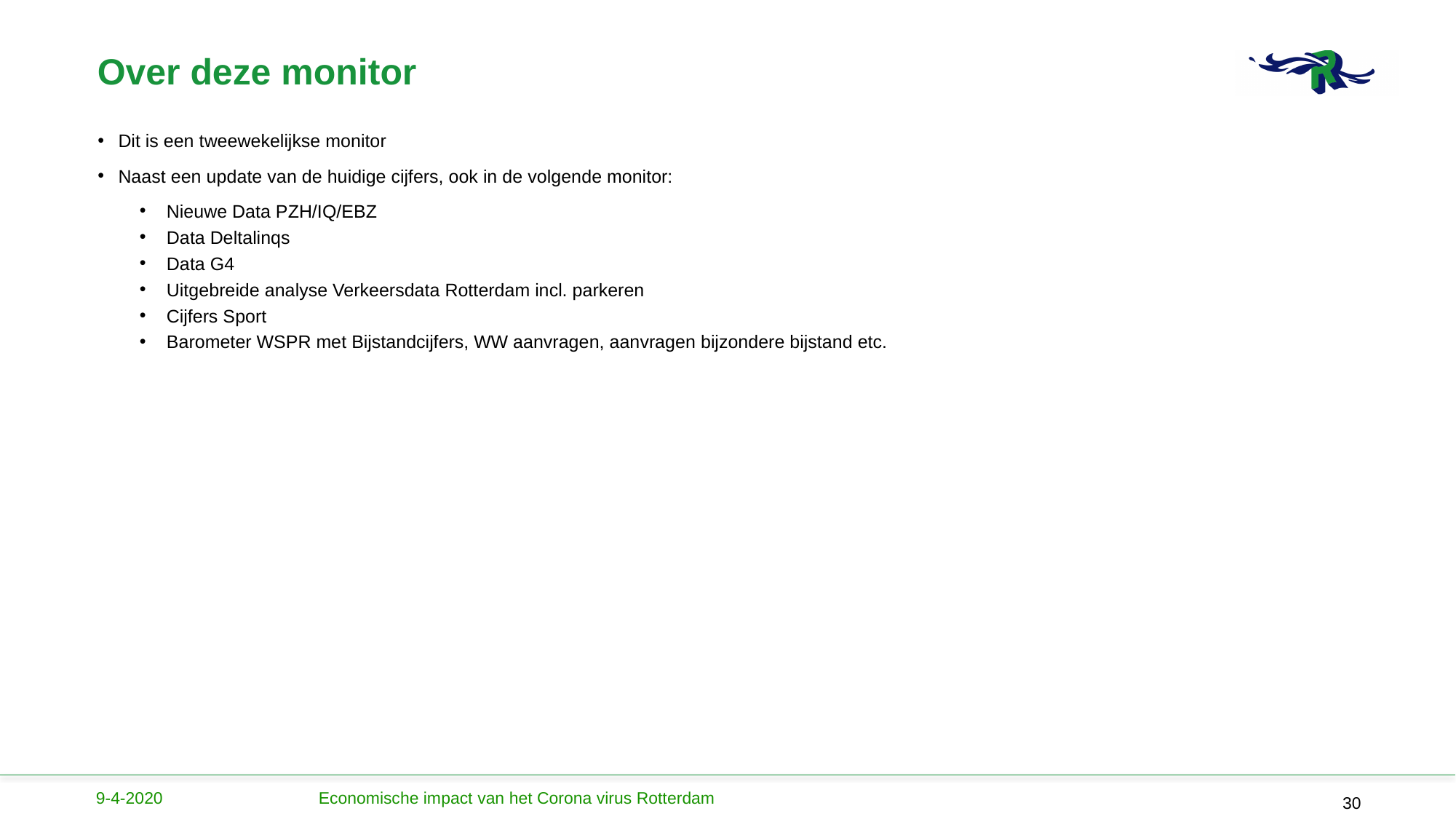

# Over deze monitor
Dit is een tweewekelijkse monitor
Naast een update van de huidige cijfers, ook in de volgende monitor:
Nieuwe Data PZH/IQ/EBZ
Data Deltalinqs
Data G4
Uitgebreide analyse Verkeersdata Rotterdam incl. parkeren
Cijfers Sport
Barometer WSPR met Bijstandcijfers, WW aanvragen, aanvragen bijzondere bijstand etc.

9-4-2020
Economische impact van het Corona virus Rotterdam
30